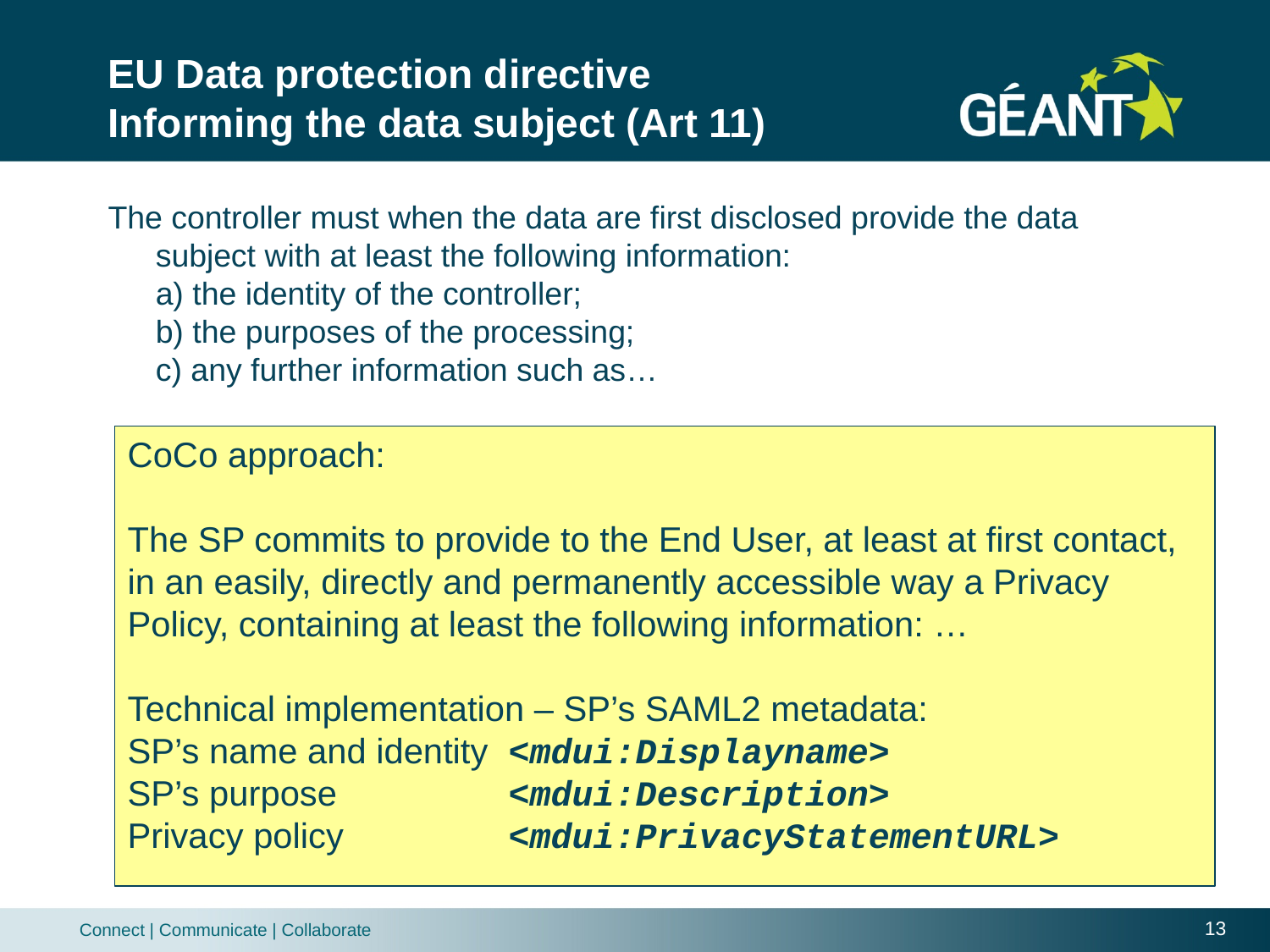

# EU Data protection directive Informing the data subject (Art 11)
The controller must when the data are first disclosed provide the data subject with at least the following information:
a) the identity of the controller;
b) the purposes of the processing;
c) any further information such as…
CoCo approach:

The SP commits to provide to the End User, at least at first contact, in an easily, directly and permanently accessible way a Privacy Policy, containing at least the following information: …

Technical implementation – SP’s SAML2 metadata:
SP’s name and identity 	<mdui:Displayname>
SP’s purpose 		<mdui:Description>
Privacy policy		<mdui:PrivacyStatementURL>